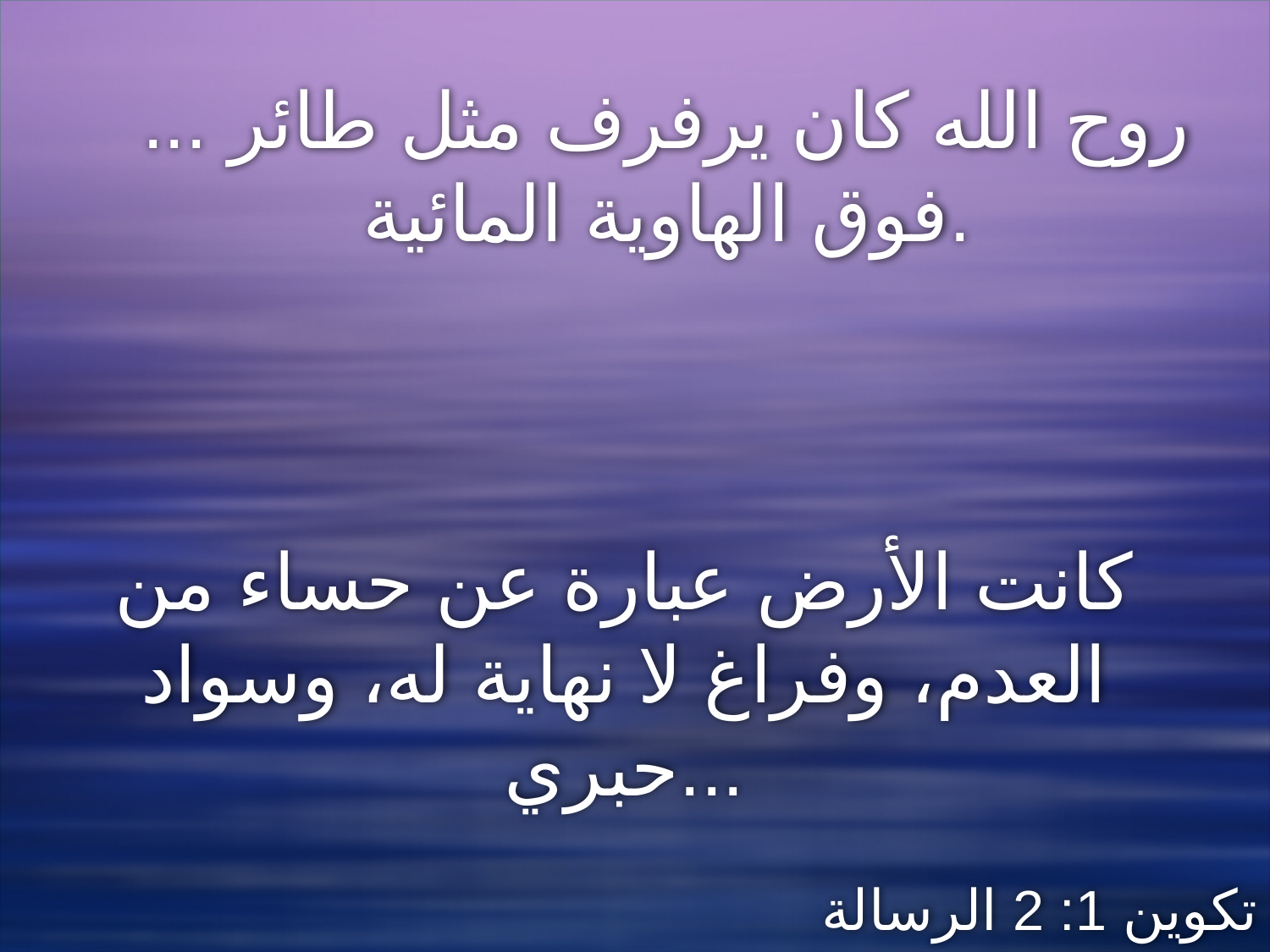

... روح الله كان يرفرف مثل طائر فوق الهاوية المائية.
# كانت الأرض عبارة عن حساء من العدم، وفراغ لا نهاية له، وسواد حبري...
تكوين 1: 2 الرسالة